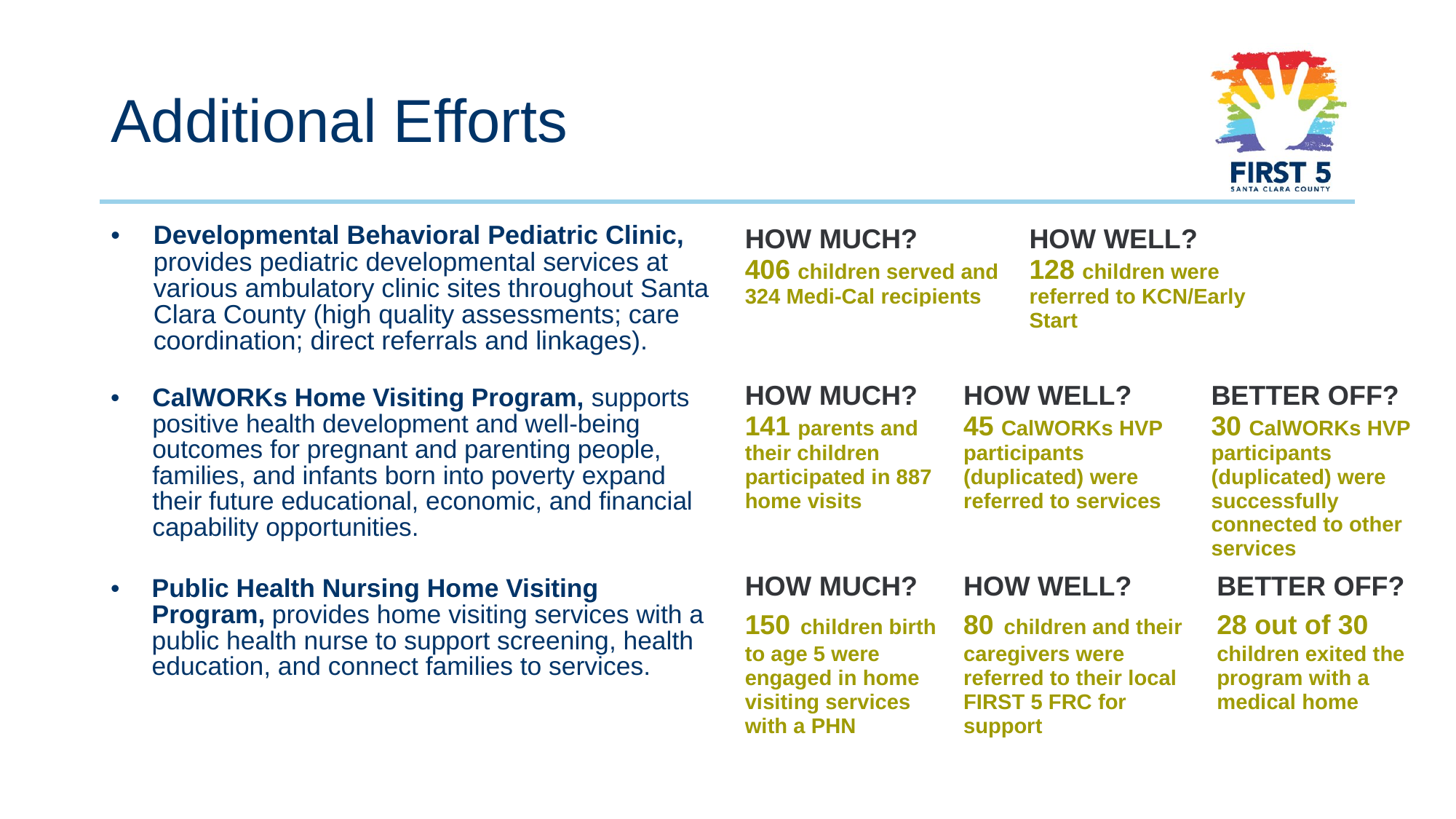

# Additional Efforts
Developmental Behavioral Pediatric Clinic, provides pediatric developmental services at various ambulatory clinic sites throughout Santa Clara County (high quality assessments; care coordination; direct referrals and linkages).
| HOW MUCH? 406 children served and 324 Medi-Cal recipients |
| --- |
| HOW WELL? 128 children were referred to KCN/Early Start |
| --- |
| BETTER OFF? 30 CalWORKs HVP participants (duplicated) were successfully connected to other services |
| --- |
| HOW MUCH? 141 parents and their children participated in 887 home visits |
| --- |
| HOW WELL? 45 CalWORKs HVP participants (duplicated) were referred to services |
| --- |
CalWORKs Home Visiting Program, supports positive health development and well-being outcomes for pregnant and parenting people, families, and infants born into poverty expand their future educational, economic, and financial capability opportunities.
Public Health Nursing Home Visiting Program, provides home visiting services with a public health nurse to support screening, health education, and connect families to services.
| HOW WELL? 80 children and their caregivers were referred to their local FIRST 5 FRC for support |
| --- |
| HOW MUCH? 150 children birth to age 5 were engaged in home visiting services with a PHN |
| --- |
| BETTER OFF? 28 out of 30 children exited the program with a medical home |
| --- |